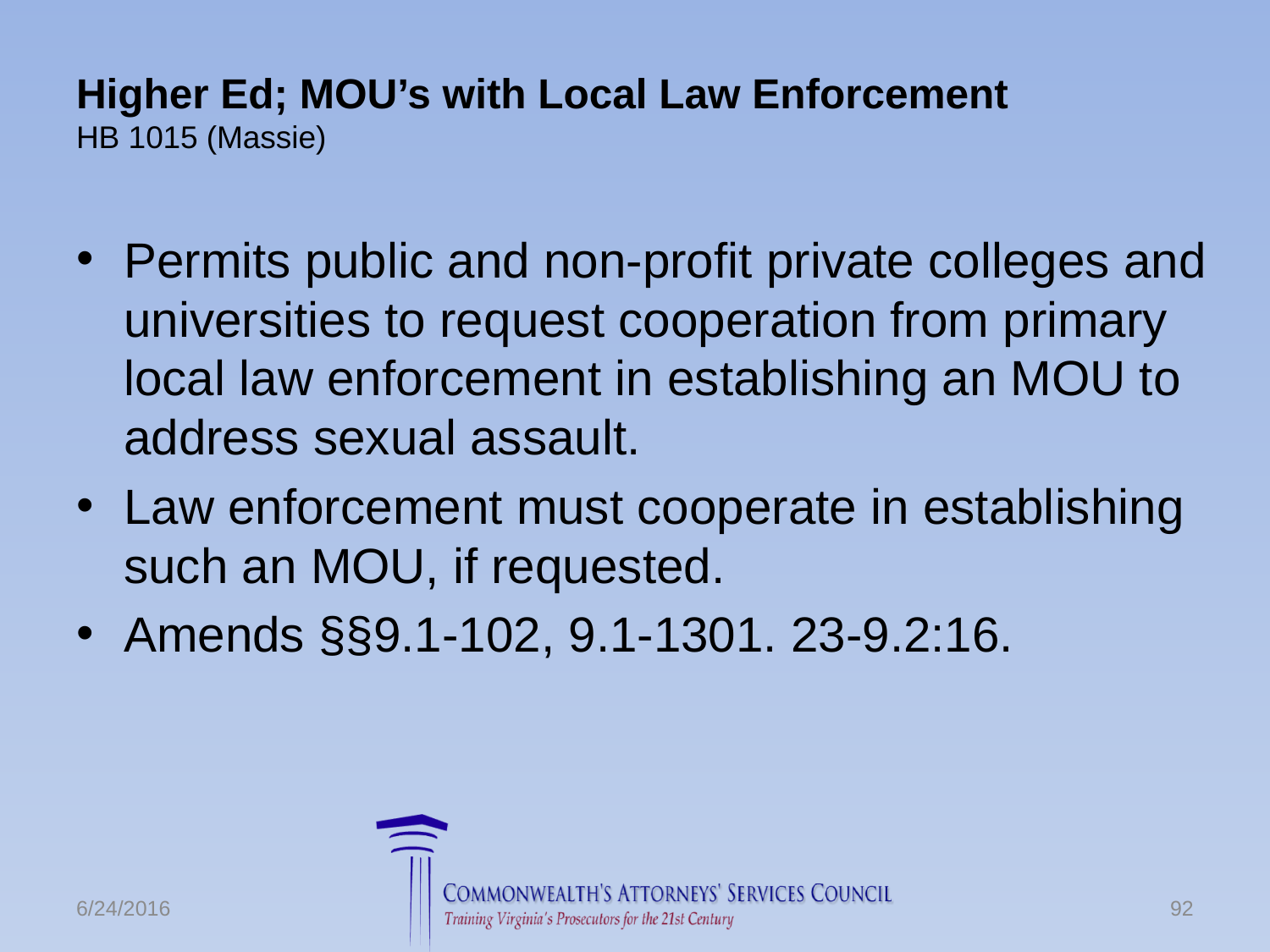

# Higher Ed; MOU’s with Local Law Enforcement HB 1015 (Massie)
Permits public and non-profit private colleges and universities to request cooperation from primary local law enforcement in establishing an MOU to address sexual assault.
Law enforcement must cooperate in establishing such an MOU, if requested.
Amends §§9.1-102, 9.1-1301. 23-9.2:16.
6/24/2016
92